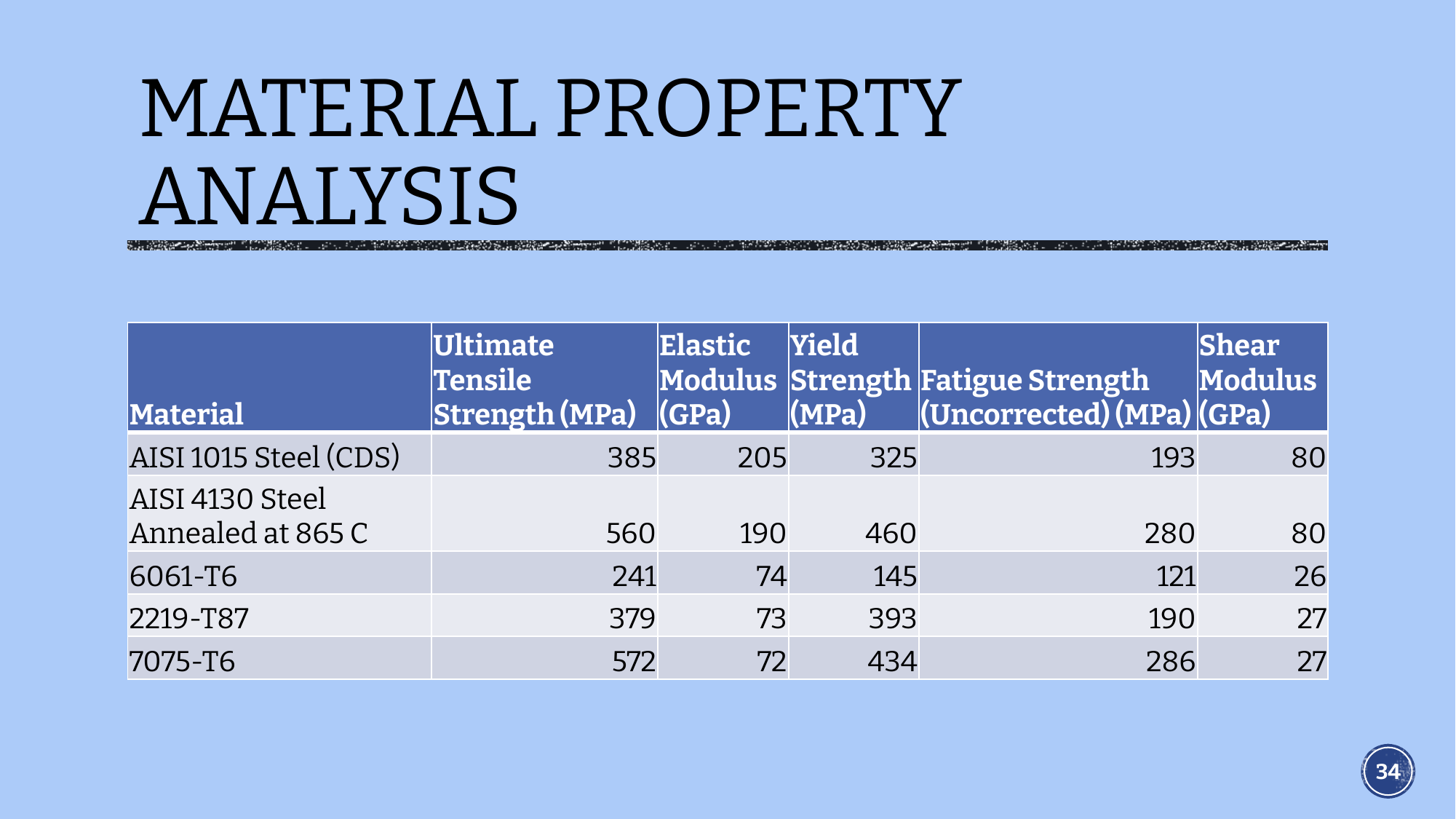

# Material Property Analysis

| Material | Ultimate Tensile Strength (MPa) | Elastic Modulus (GPa) | Yield Strength (MPa) | Fatigue Strength (Uncorrected) (MPa) | Shear Modulus (GPa) |
| --- | --- | --- | --- | --- | --- |
| AISI 1015 Steel (CDS) | 385 | 205 | 325 | 193 | 80 |
| AISI 4130 Steel Annealed at 865 C | 560 | 190 | 460 | 280 | 80 |
| 6061-T6 | 241 | 74 | 145 | 121 | 26 |
| 2219-T87 | 379 | 73 | 393 | 190 | 27 |
| 7075-T6 | 572 | 72 | 434 | 286 | 27 |
34